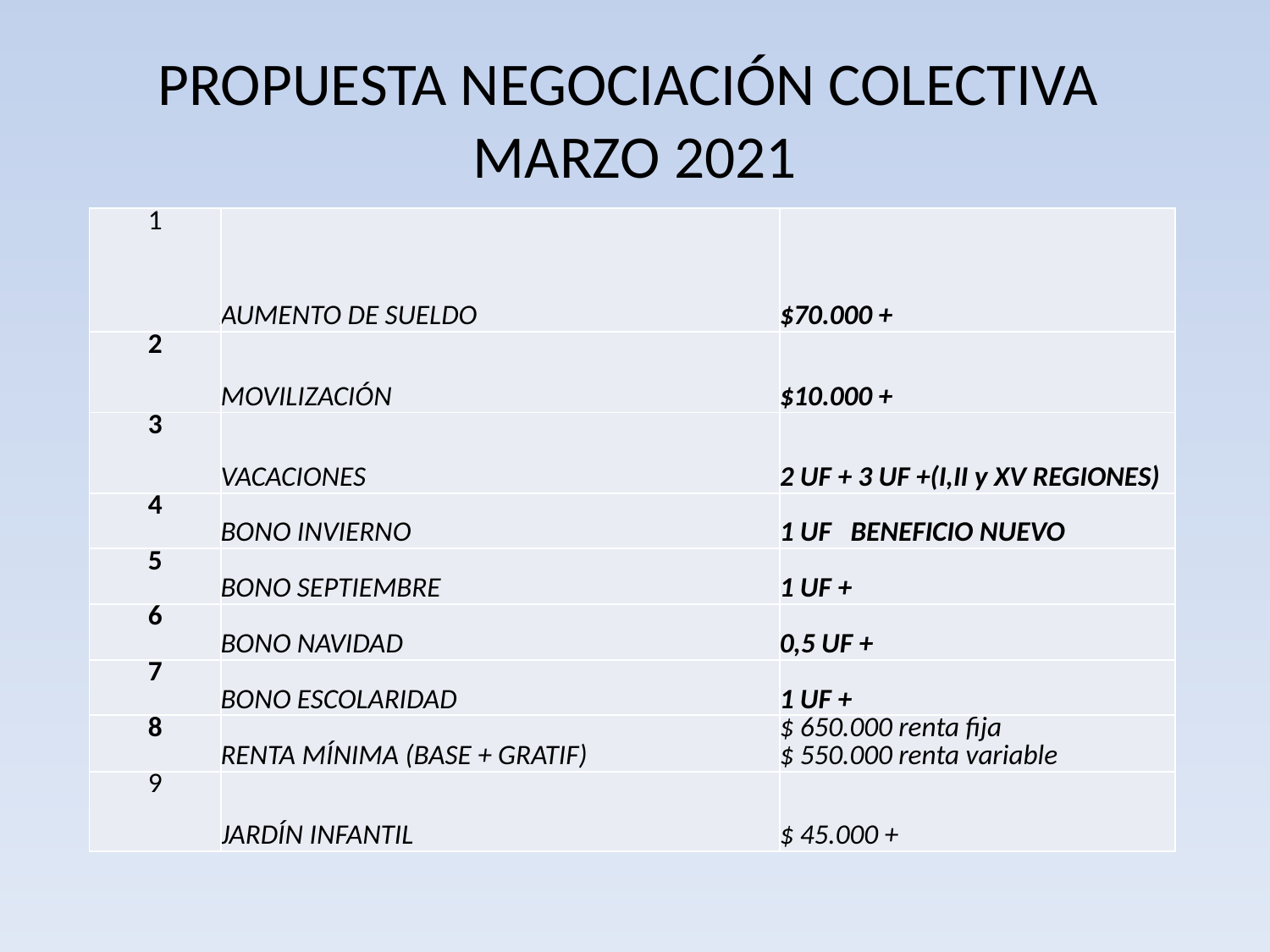

# PROPUESTA NEGOCIACIÓN COLECTIVA  MARZO 2021
| 1 | AUMENTO DE SUELDO | $70.000 + |
| --- | --- | --- |
| 2 | MOVILIZACIÓN | $10.000 + |
| 3 | VACACIONES | 2 UF + 3 UF +(I,II y XV REGIONES) |
| 4 | BONO INVIERNO | 1 UF BENEFICIO NUEVO |
| 5 | BONO SEPTIEMBRE | 1 UF + |
| 6 | BONO NAVIDAD | 0,5 UF + |
| 7 | BONO ESCOLARIDAD | 1 UF + |
| 8 | RENTA MÍNIMA (BASE + GRATIF) | $ 650.000 renta fija $ 550.000 renta variable |
| 9 | JARDÍN INFANTIL | $ 45.000 + |